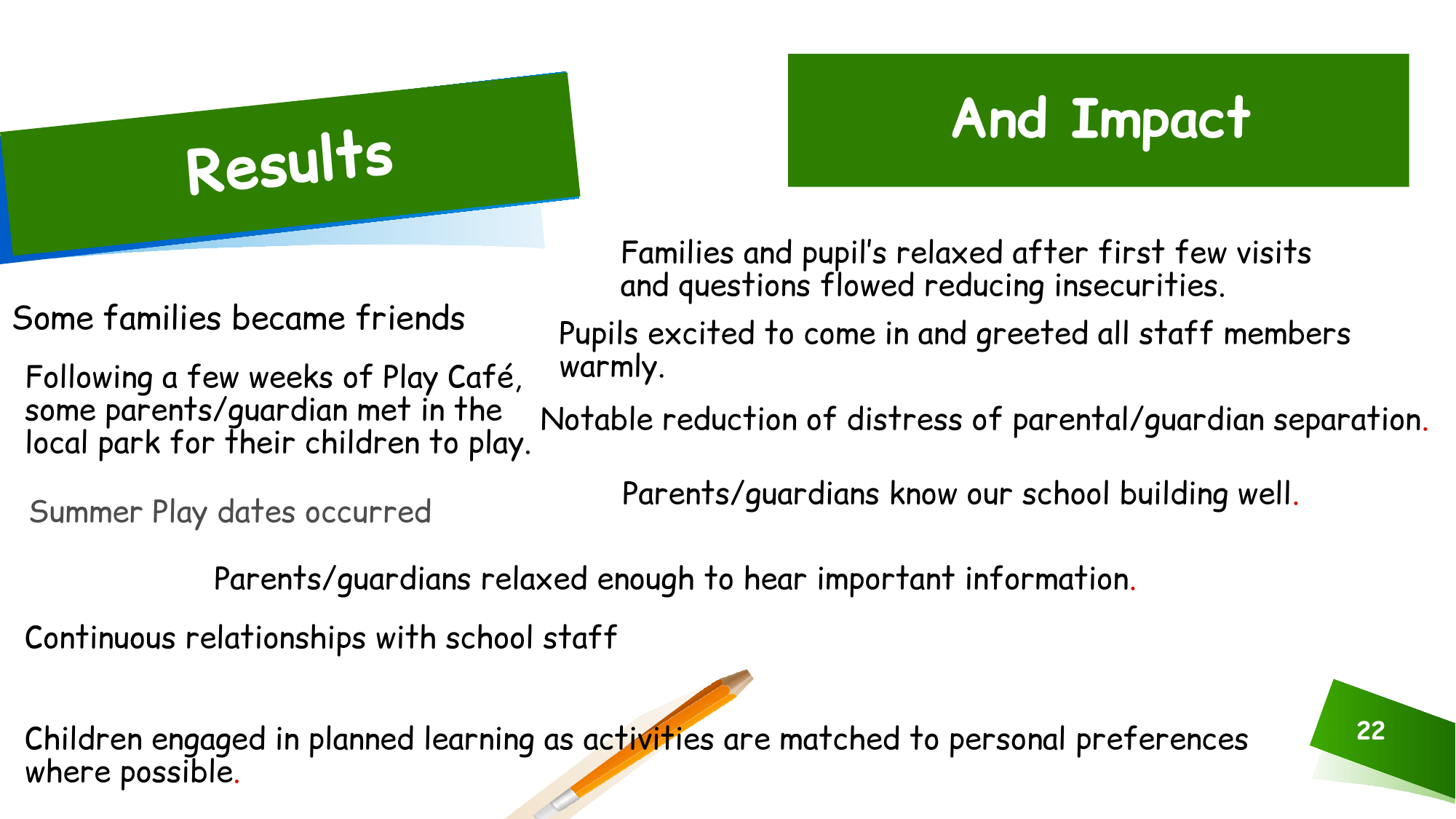

And Impact
# Results
Families and pupil’s relaxed after first few visits and questions flowed reducing insecurities.
Some families became friends
Pupils excited to come in and greeted all staff members warmly.
Notable reduction of distress of parental/guardian separation.
Following a few weeks of Play Café, some parents/guardian met in the local park for their children to play.

Summer Play dates occurred

Parents/guardians know our school building well.
Parents/guardians relaxed enough to hear important information.
Continuous relationships with school staff

22
Children engaged in planned learning as activities are matched to personal preferences where possible.